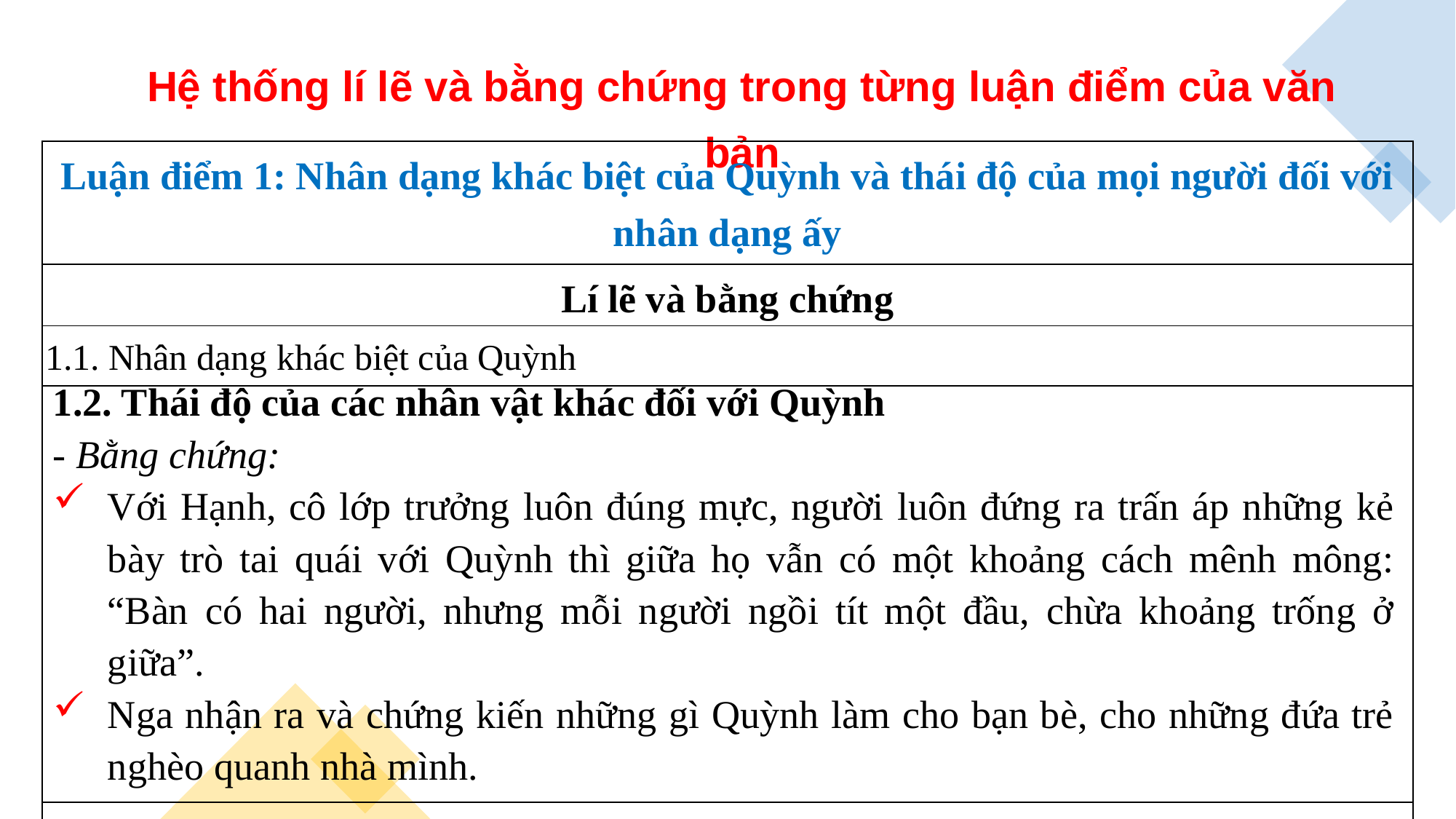

Hệ thống lí lẽ và bằng chứng trong từng luận điểm của văn bản
| Luận điểm 1: Nhân dạng khác biệt của Quỳnh và thái độ của mọi người đối với nhân dạng ấy |
| --- |
| Lí lẽ và bằng chứng |
| 1.1. Nhân dạng khác biệt của Quỳnh |
|  |
|  |
1.2. Thái độ của các nhân vật khác đối với Quỳnh
- Bằng chứng:
Với Hạnh, cô lớp trưởng luôn đúng mực, người luôn đứng ra trấn áp những kẻ bày trò tai quái với Quỳnh thì giữa họ vẫn có một khoảng cách mênh mông: “Bàn có hai người, nhưng mỗi người ngồi tít một đầu, chừa khoảng trống ở giữa”.
Nga nhận ra và chứng kiến những gì Quỳnh làm cho bạn bè, cho những đứa trẻ nghèo quanh nhà mình.